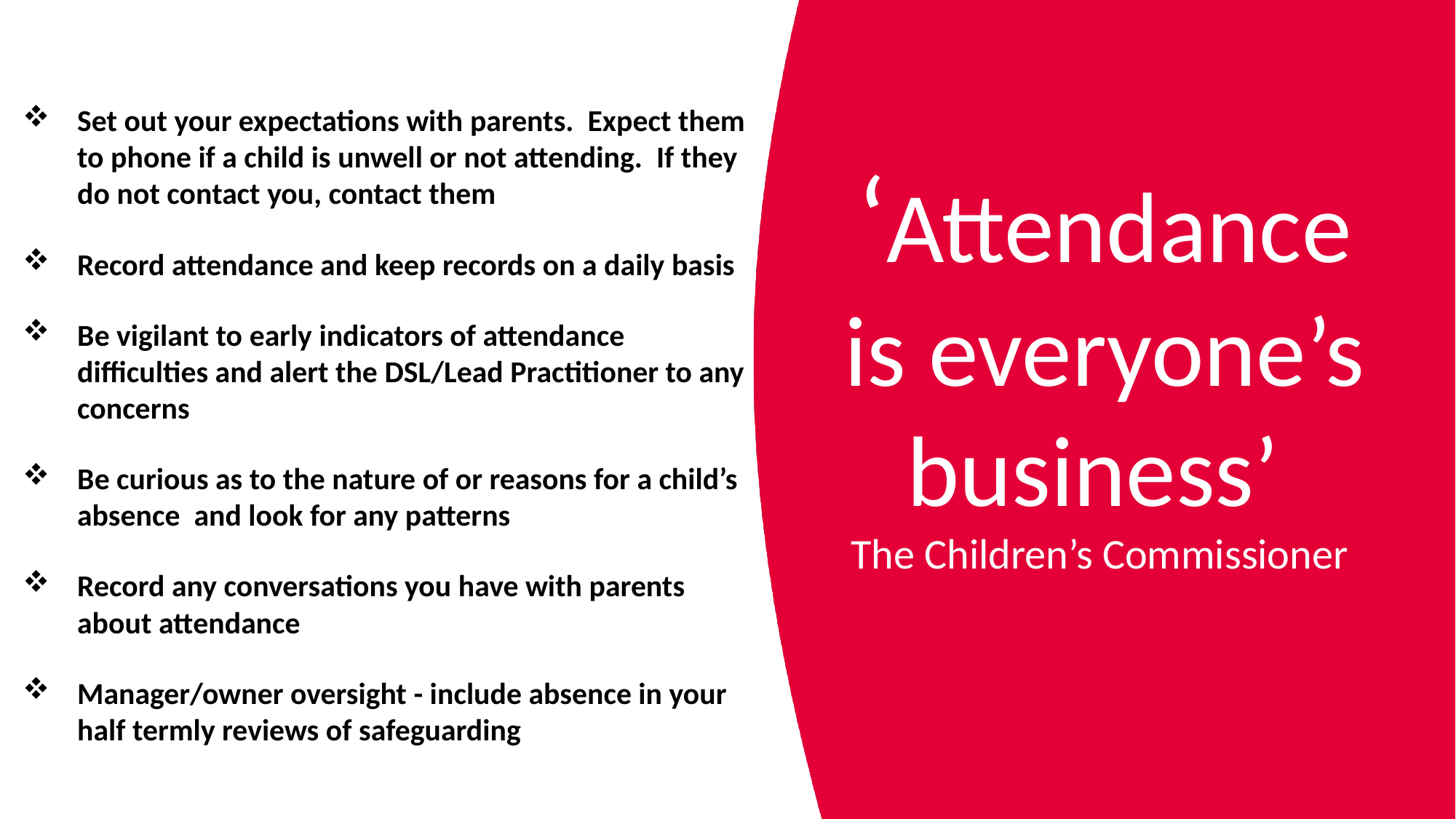

Set out your expectations with parents.  Expect them to phone if a child is unwell or not attending.  If they do not contact you, contact them
Record attendance and keep records on a daily basis
Be vigilant to early indicators of attendance difficulties and alert the DSL/Lead Practitioner to any concerns
Be curious as to the nature of or reasons for a child’s absence  and look for any patterns
Record any conversations you have with parents about attendance
Manager/owner oversight - include absence in your half termly reviews of safeguarding

‘Attendance
is everyone’s business’
The Children’s Commissioner